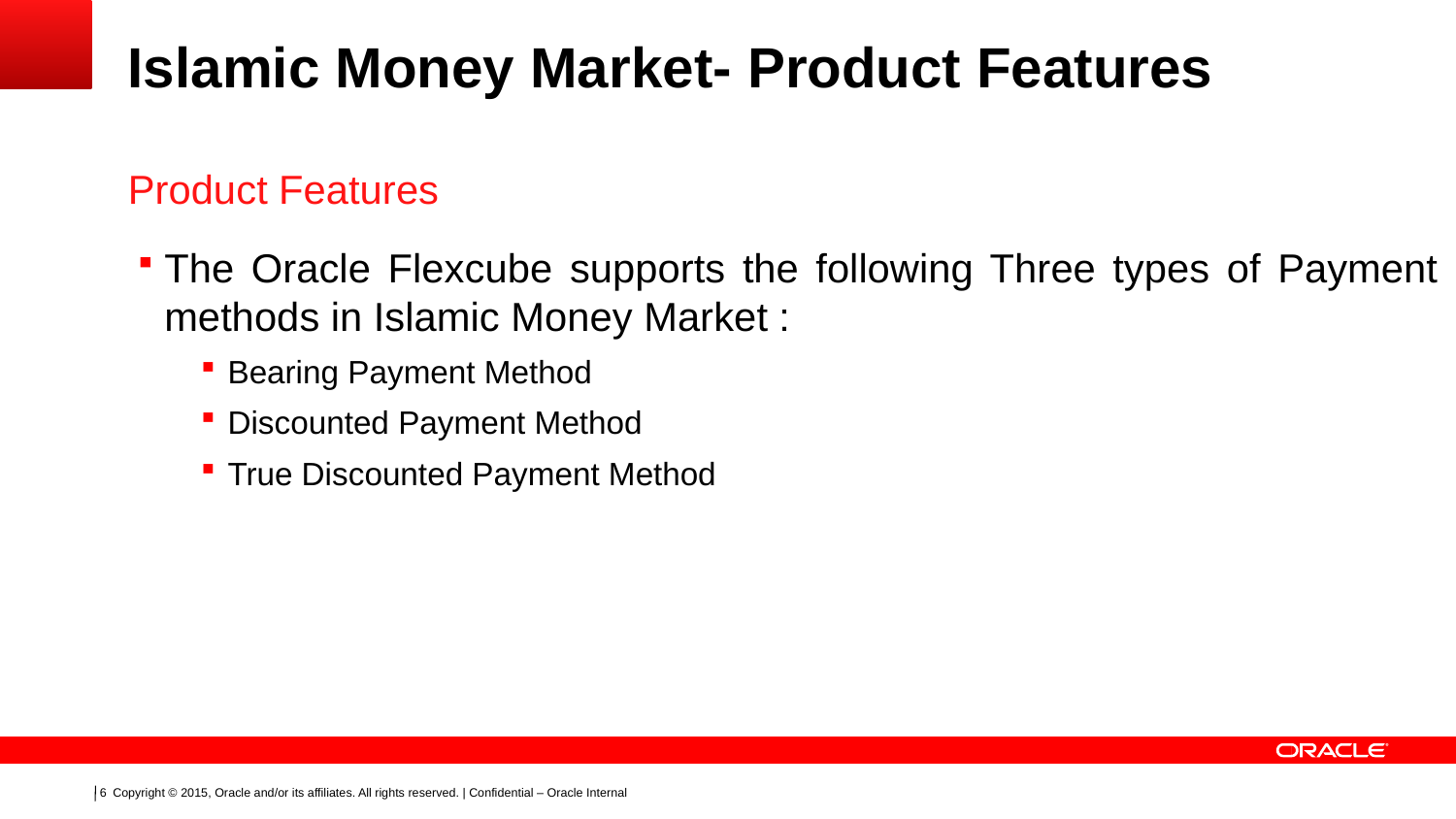

# Islamic Money Market- Product Features
Product Features
The Oracle Flexcube supports the following Three types of Payment methods in Islamic Money Market :
Bearing Payment Method
Discounted Payment Method
True Discounted Payment Method